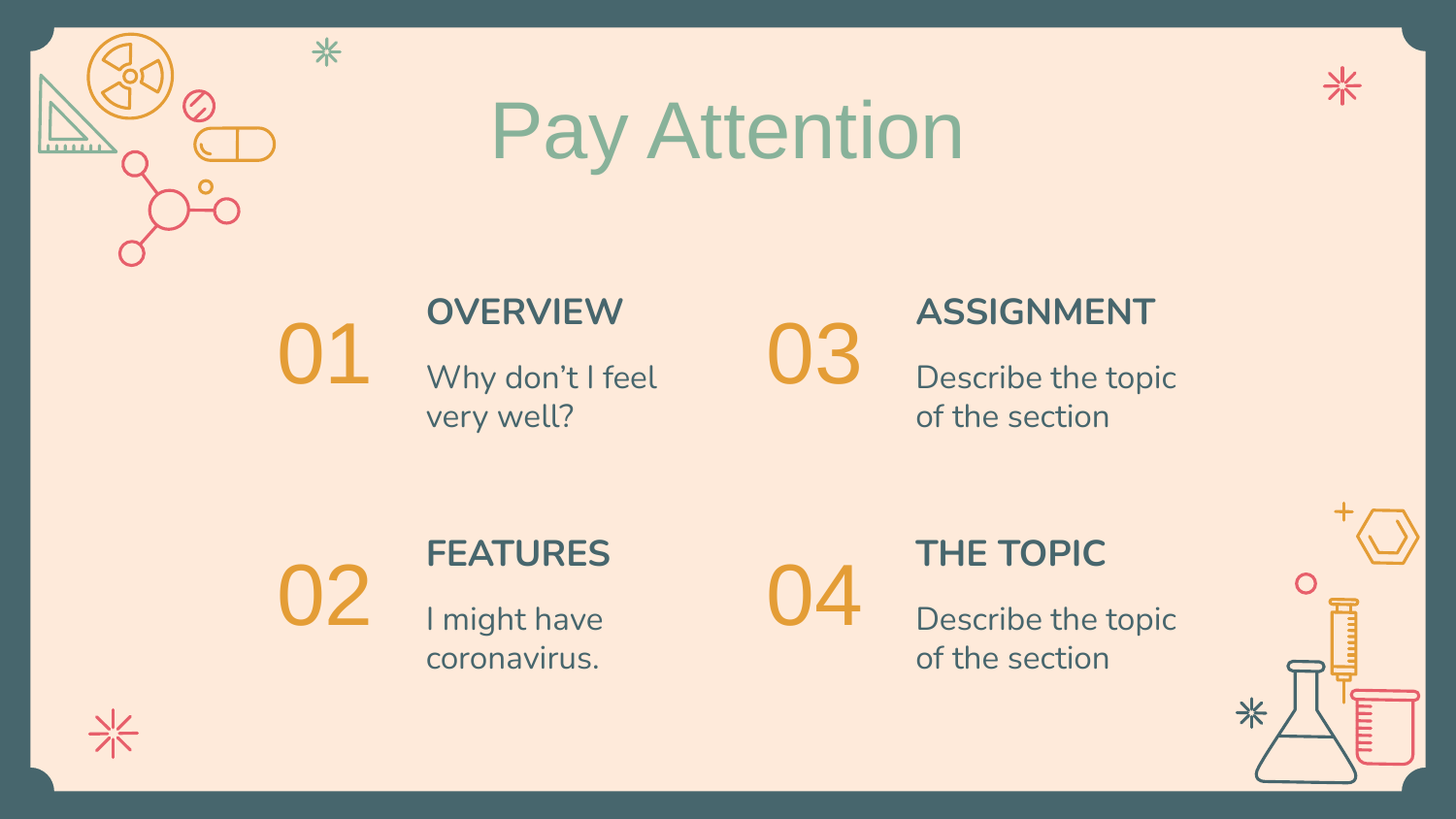

# Pay Attention
03
OVERVIEW
ASSIGNMENT
01
Why don’t I feel very well?
Describe the topic of the section
FEATURES
THE TOPIC
02
04
I might have coronavirus.
Describe the topic of the section